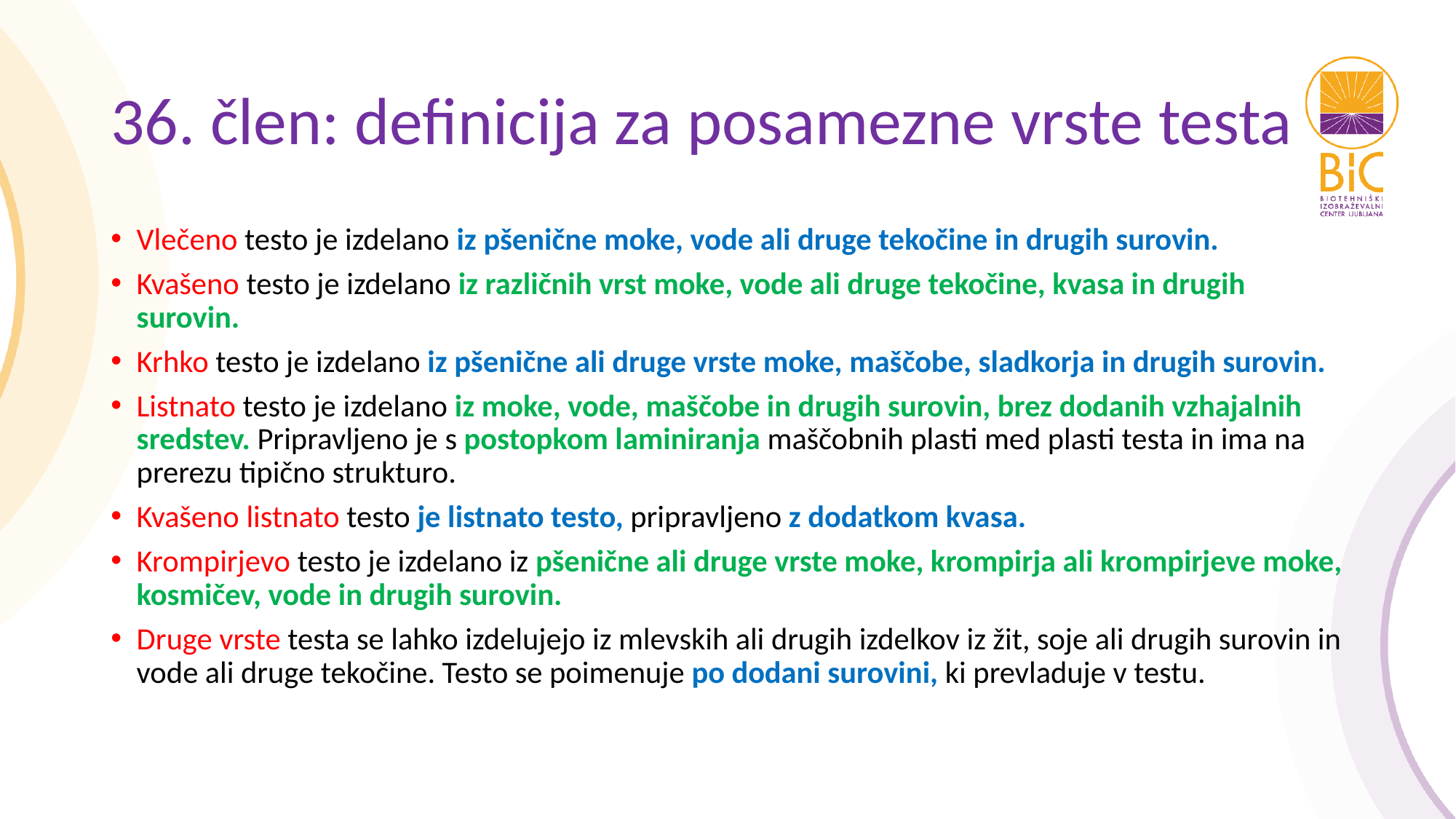

# 36. člen: definicija za posamezne vrste testa
Vlečeno testo je izdelano iz pšenične moke, vode ali druge tekočine in drugih surovin.
Kvašeno testo je izdelano iz različnih vrst moke, vode ali druge tekočine, kvasa in drugih surovin.
Krhko testo je izdelano iz pšenične ali druge vrste moke, maščobe, sladkorja in drugih surovin.
Listnato testo je izdelano iz moke, vode, maščobe in drugih surovin, brez dodanih vzhajalnih sredstev. Pripravljeno je s postopkom laminiranja maščobnih plasti med plasti testa in ima na prerezu tipično strukturo.
Kvašeno listnato testo je listnato testo, pripravljeno z dodatkom kvasa.
Krompirjevo testo je izdelano iz pšenične ali druge vrste moke, krompirja ali krompirjeve moke, kosmičev, vode in drugih surovin.
Druge vrste testa se lahko izdelujejo iz mlevskih ali drugih izdelkov iz žit, soje ali drugih surovin in vode ali druge tekočine. Testo se poimenuje po dodani surovini, ki prevladuje v testu.